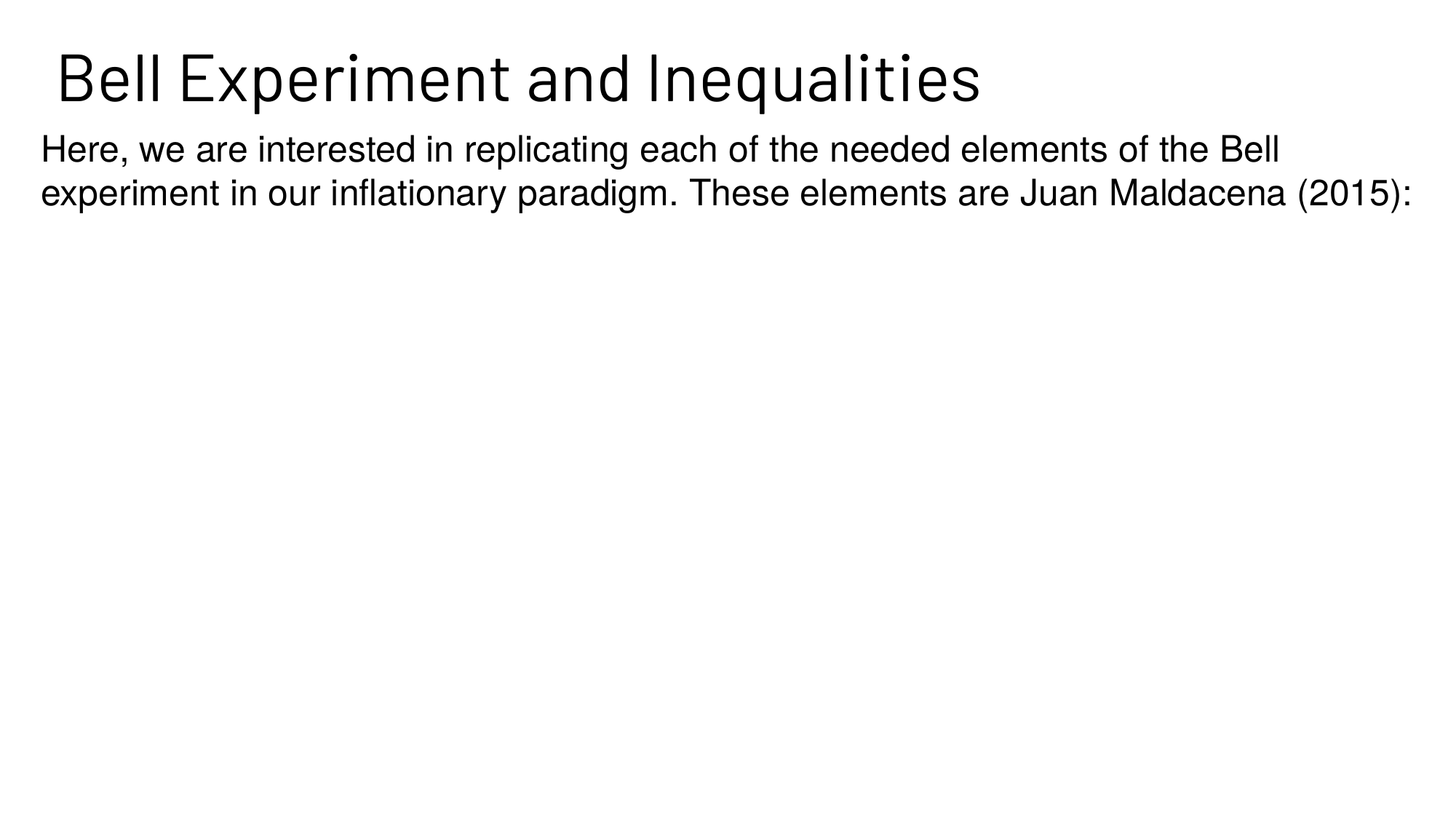

# Bell Experiment and Inequalities
Here, we are interested in replicating each of the needed elements of the Bell experiment in our inflationary paradigm. These elements are Juan Maldacena (2015):